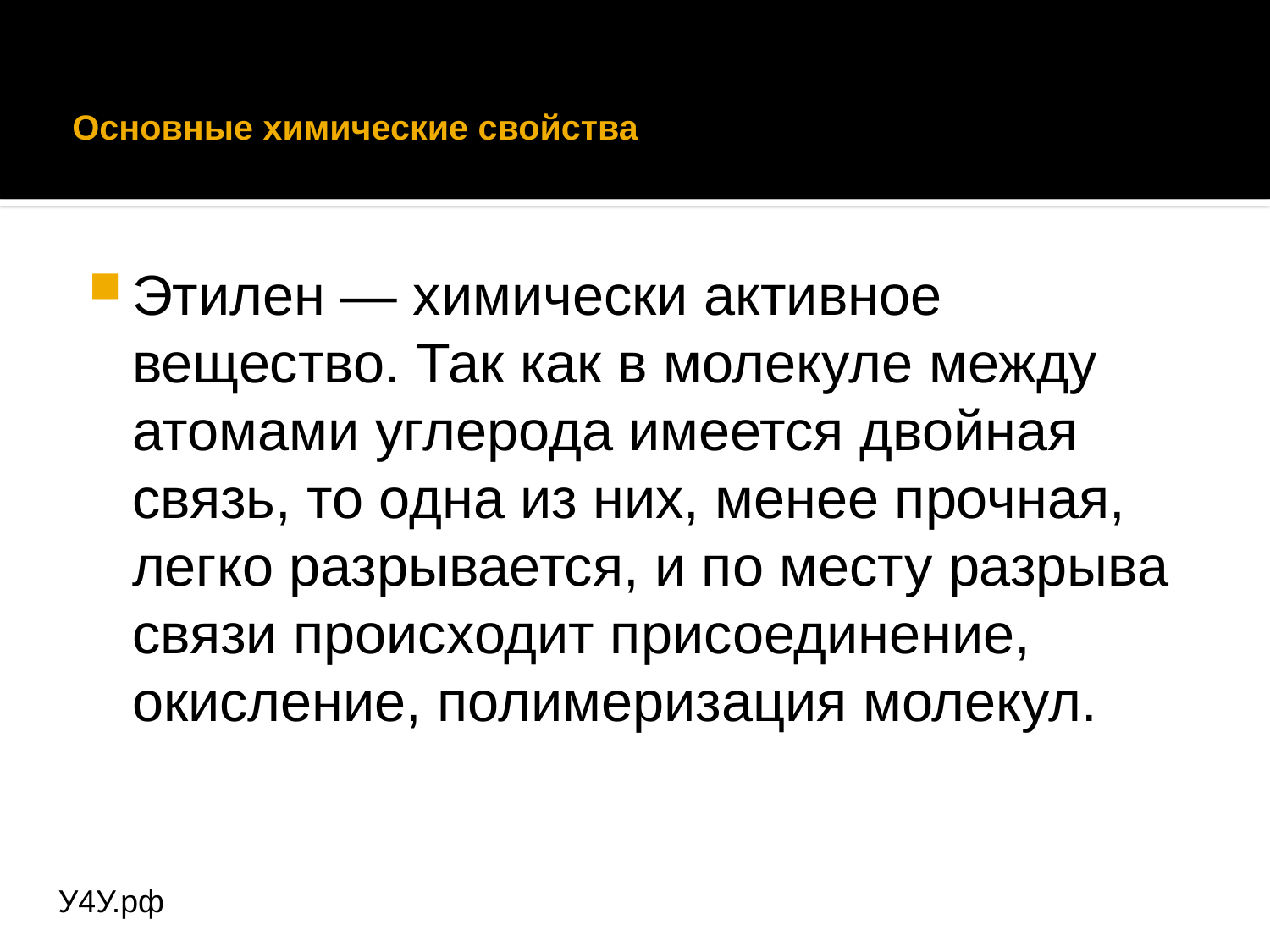

# Основные химические свойства
Этилен — химически активное вещество. Так как в молекуле между атомами углерода имеется двойная связь, то одна из них, менее прочная, легко разрывается, и по месту разрыва связи происходит присоединение, окисление, полимеризация молекул.
У4У.рф